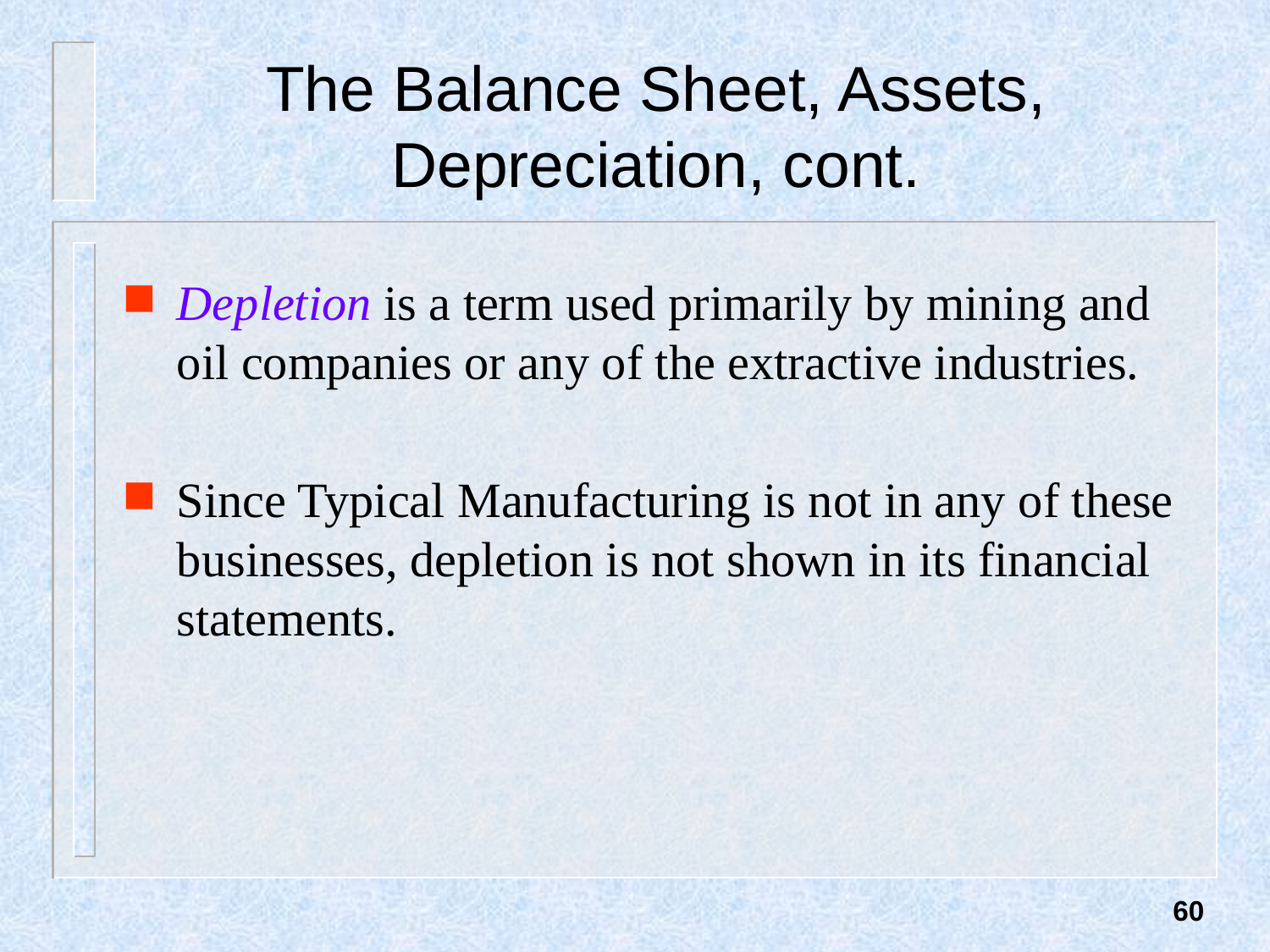

# The Balance Sheet, Assets, Depreciation, cont.
Depletion is a term used primarily by mining and oil companies or any of the extractive industries.

Since Typical Manufacturing is not in any of these businesses, depletion is not shown in its financial statements.

60